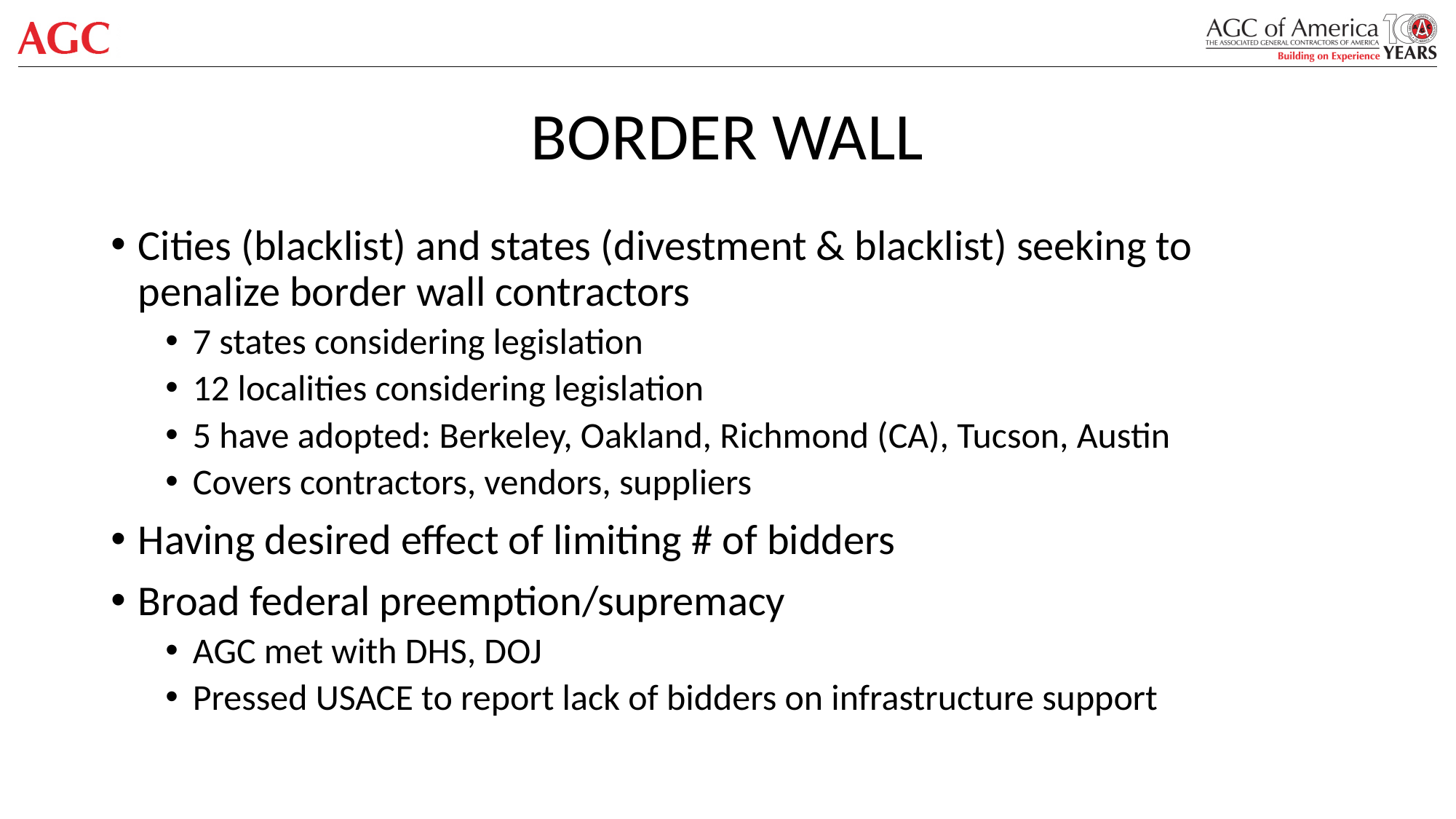

# BORDER WALL
Cities (blacklist) and states (divestment & blacklist) seeking to penalize border wall contractors
7 states considering legislation
12 localities considering legislation
5 have adopted: Berkeley, Oakland, Richmond (CA), Tucson, Austin
Covers contractors, vendors, suppliers
Having desired effect of limiting # of bidders
Broad federal preemption/supremacy
AGC met with DHS, DOJ
Pressed USACE to report lack of bidders on infrastructure support